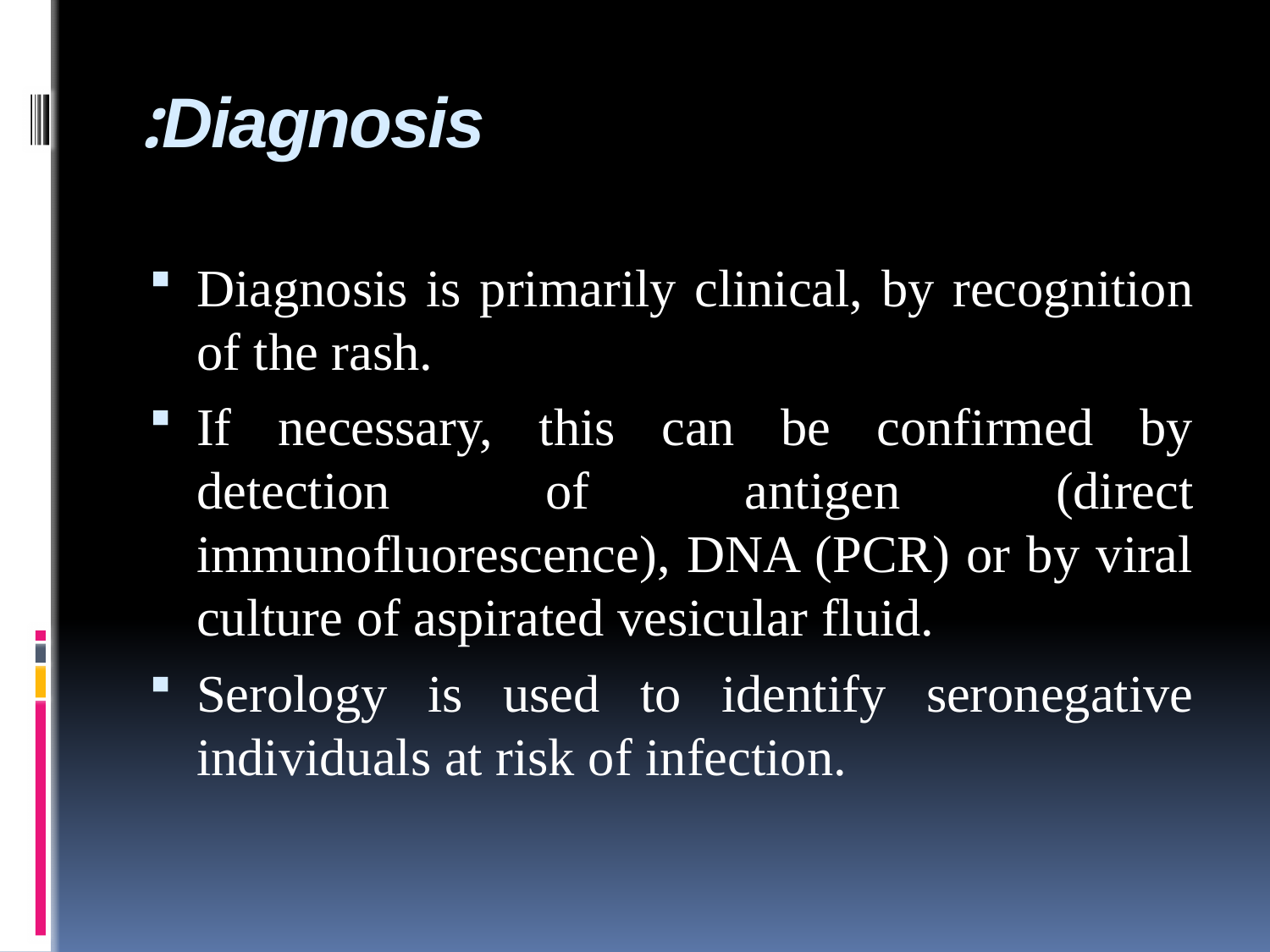

# Diagnosis:
Diagnosis is primarily clinical, by recognition of the rash.
If necessary, this can be confirmed by detection of antigen (direct immunofluorescence), DNA (PCR) or by viral culture of aspirated vesicular fluid.
Serology is used to identify seronegative individuals at risk of infection.